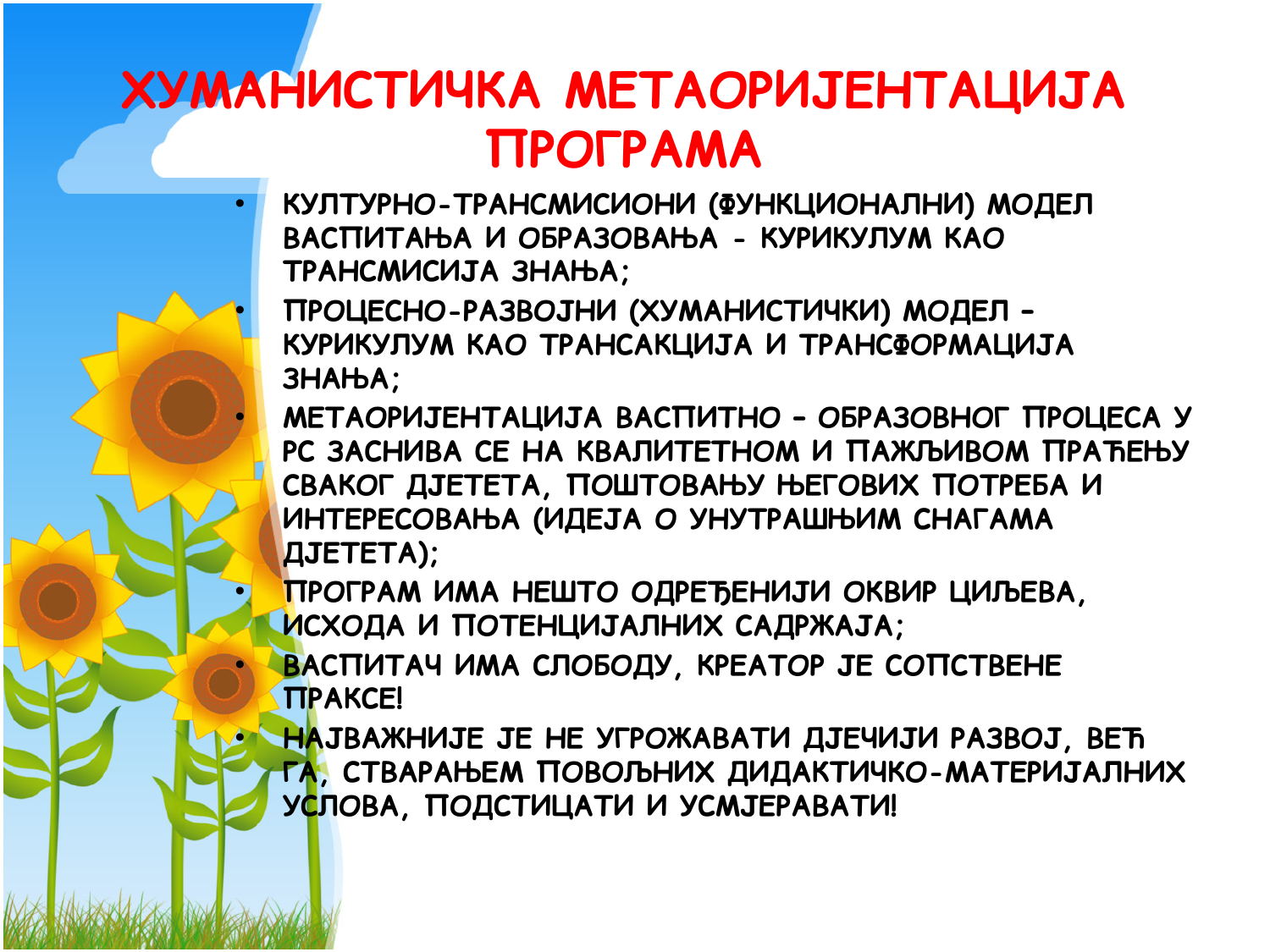

ХУМАНИСТИЧКА МЕТАОРИЈЕНТАЦИЈА ПРОГРАМА
КУЛТУРНО-ТРАНСМИСИОНИ (ФУНКЦИОНАЛНИ) МОДЕЛ ВАСПИТАЊА И ОБРАЗОВАЊА - КУРИКУЛУМ КАО ТРАНСМИСИЈА ЗНАЊА;
ПРОЦЕСНО-РАЗВОЈНИ (ХУМАНИСТИЧКИ) МОДЕЛ – КУРИКУЛУМ КАО ТРАНСАКЦИЈА И ТРАНСФОРМАЦИЈА ЗНАЊА;
МЕТАОРИЈЕНТАЦИЈА ВАСПИТНО – ОБРАЗОВНОГ ПРОЦЕСА У РС ЗАСНИВА СЕ НА КВАЛИТЕТНОМ И ПАЖЉИВОМ ПРАЋЕЊУ СВАКОГ ДЈЕТЕТА, ПОШТОВАЊУ ЊЕГОВИХ ПОТРЕБА И ИНТЕРЕСОВАЊА (ИДЕЈА О УНУТРАШЊИМ СНАГАМА ДЈЕТЕТА);
ПРОГРАМ ИМА НЕШТО ОДРЕЂЕНИЈИ ОКВИР ЦИЉЕВА, ИСХОДА И ПОТЕНЦИЈАЛНИХ САДРЖАЈА;
ВАСПИТАЧ ИМА СЛОБОДУ, КРЕАТОР ЈЕ СОПСТВЕНЕ ПРАКСЕ!
НАЈВАЖНИЈЕ ЈЕ НЕ УГРОЖАВАТИ ДЈЕЧИЈИ РАЗВОЈ, ВЕЋ ГА, СТВАРАЊЕМ ПОВОЉНИХ ДИДАКТИЧКО-МАТЕРИЈАЛНИХ УСЛОВА, ПОДСТИЦАТИ И УСМЈЕРАВАТИ!